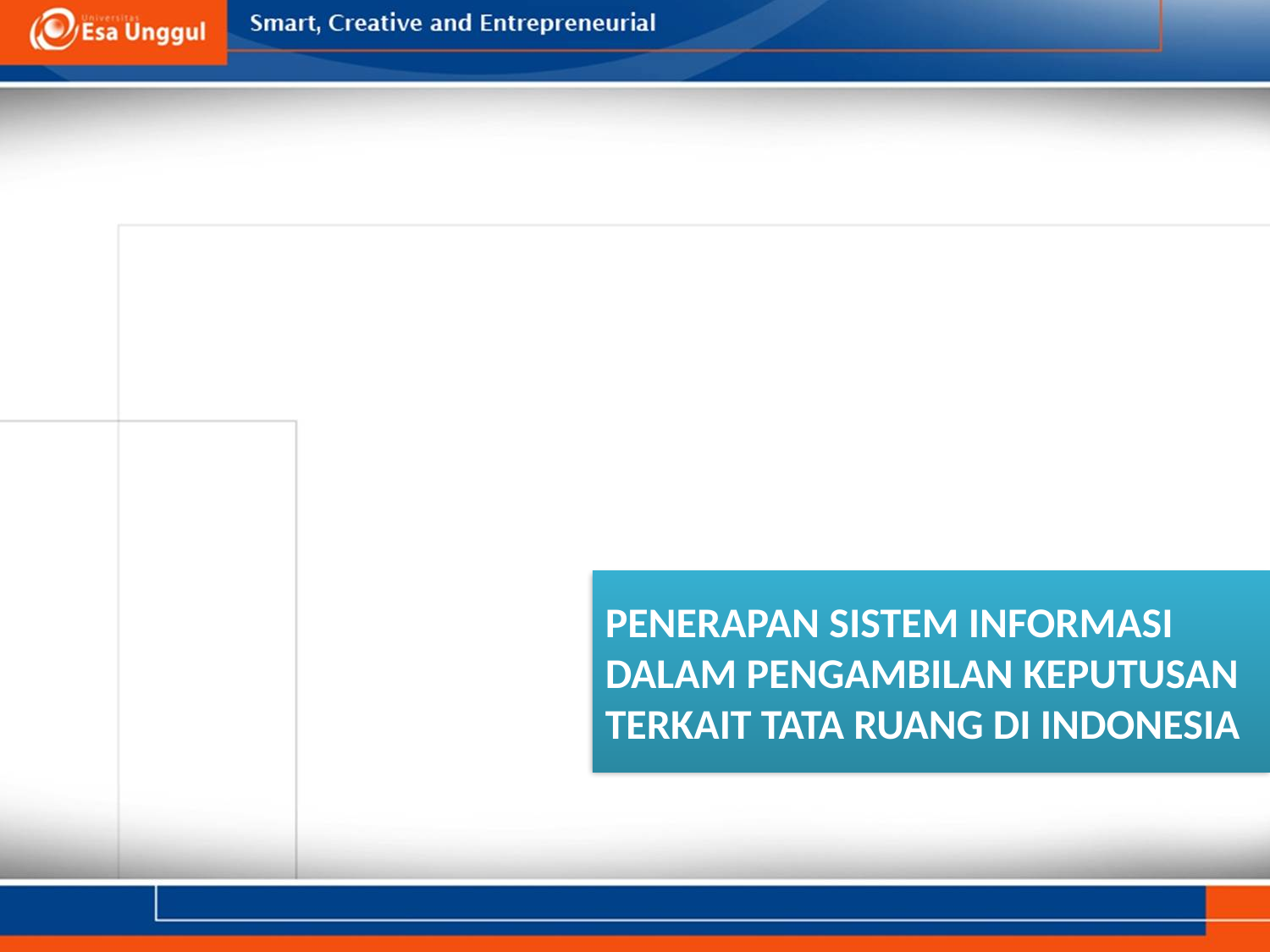

#
PENERAPAN SISTEM INFORMASI DALAM PENGAMBILAN KEPUTUSAN TERKAIT TATA RUANG DI INDONESIA